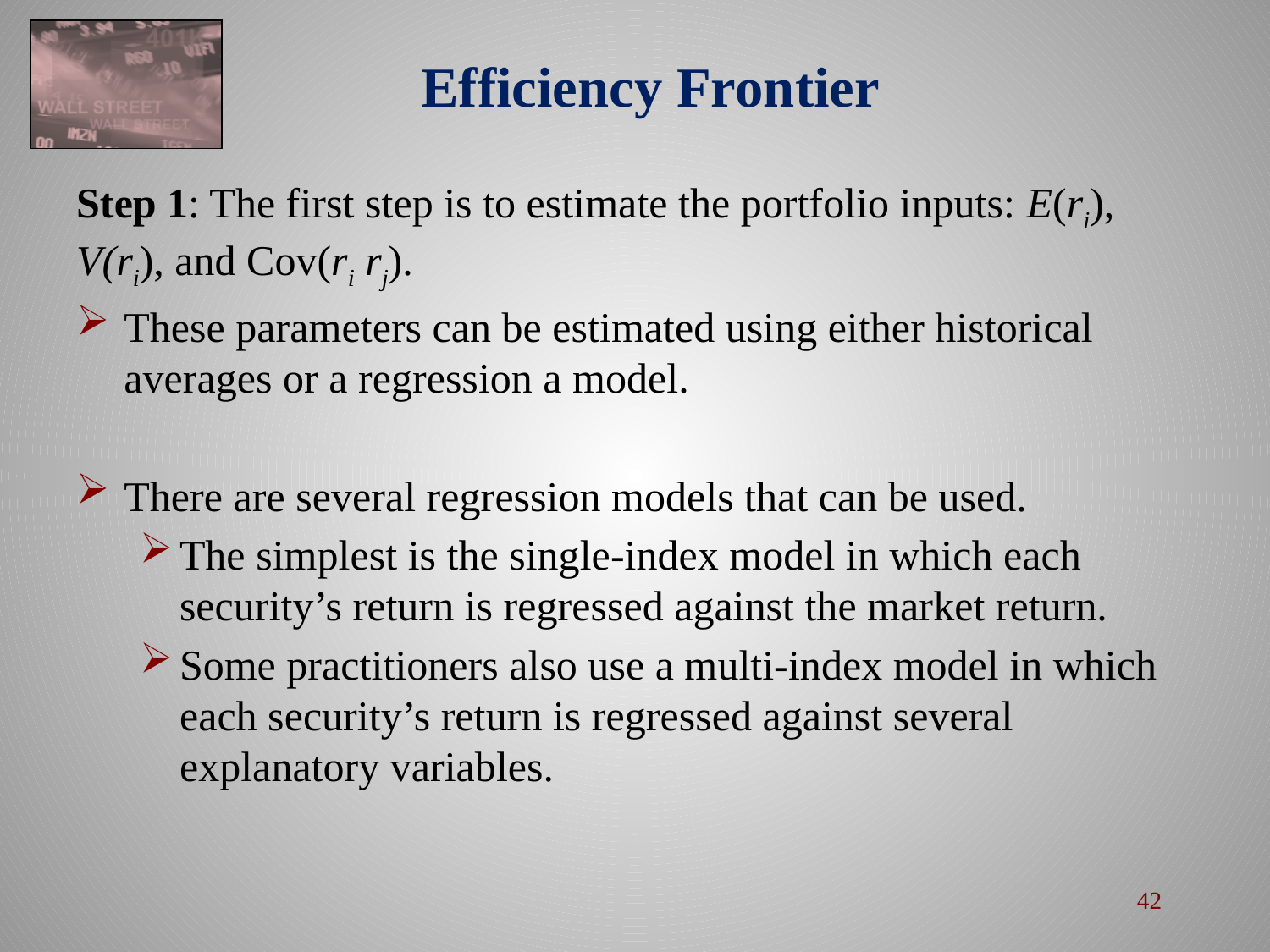

# Efficiency Frontier
Step 1: The first step is to estimate the portfolio inputs: E(ri), V(ri), and Cov(ri rj).
These parameters can be estimated using either historical averages or a regression a model.

There are several regression models that can be used.
The simplest is the single-index model in which each security’s return is regressed against the market return.
Some practitioners also use a multi-index model in which each security’s return is regressed against several explanatory variables.

42